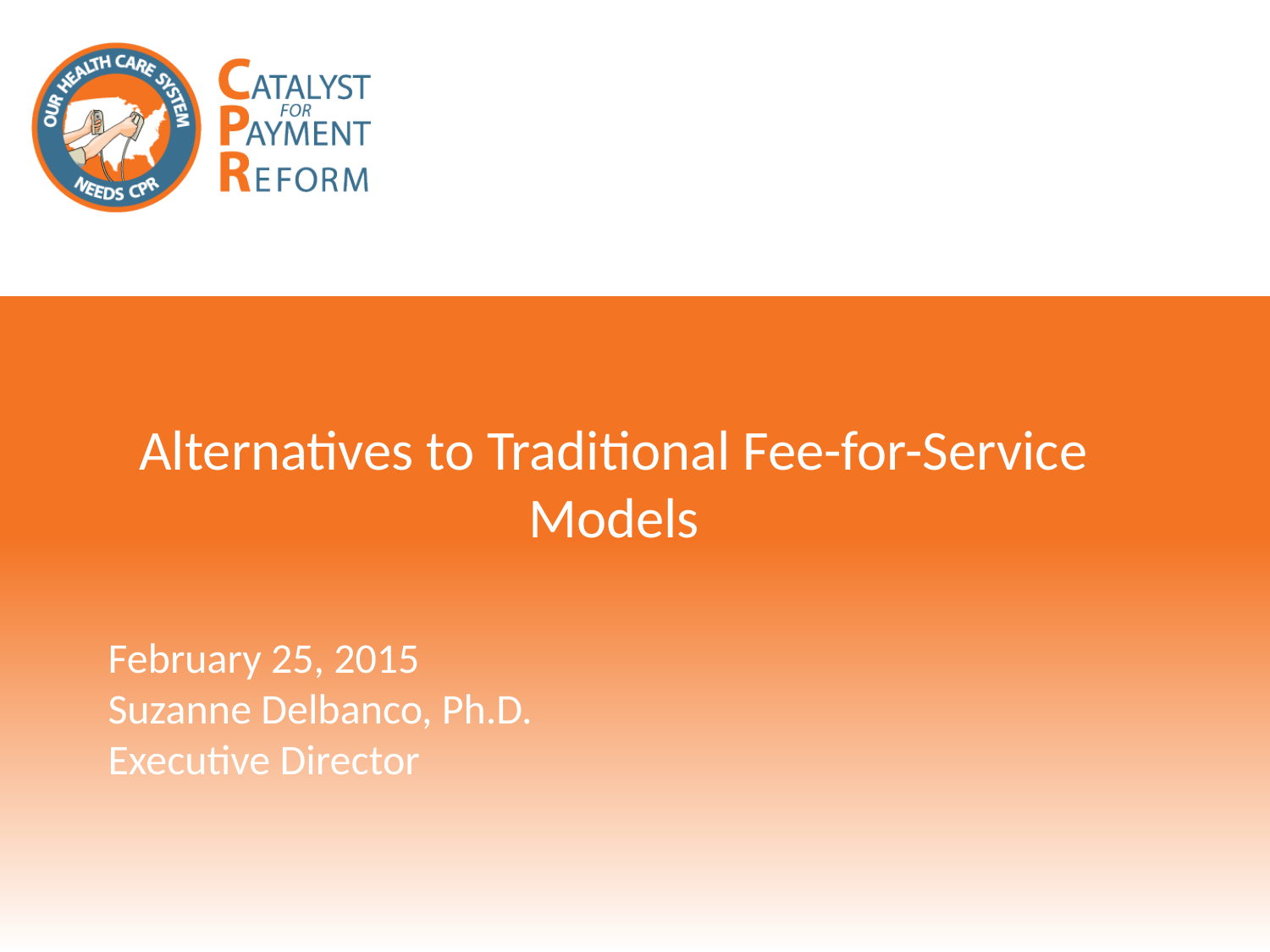

Alternatives to Traditional Fee-for-Service Models

February 25, 2015
Suzanne Delbanco, Ph.D.
Executive Director